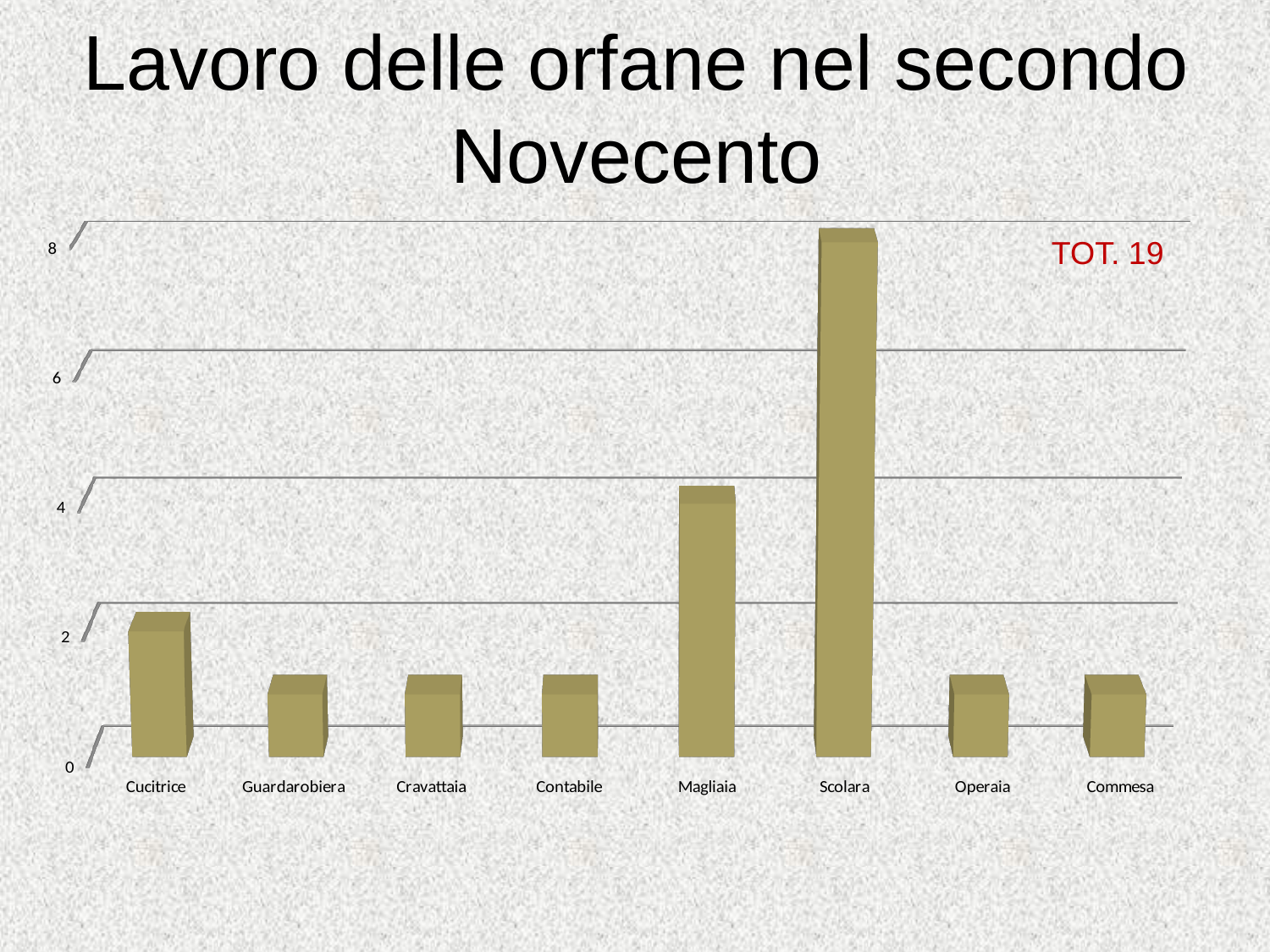

# Lavoro delle orfane nel secondo Novecento

[unsupported chart]

TOT. 19